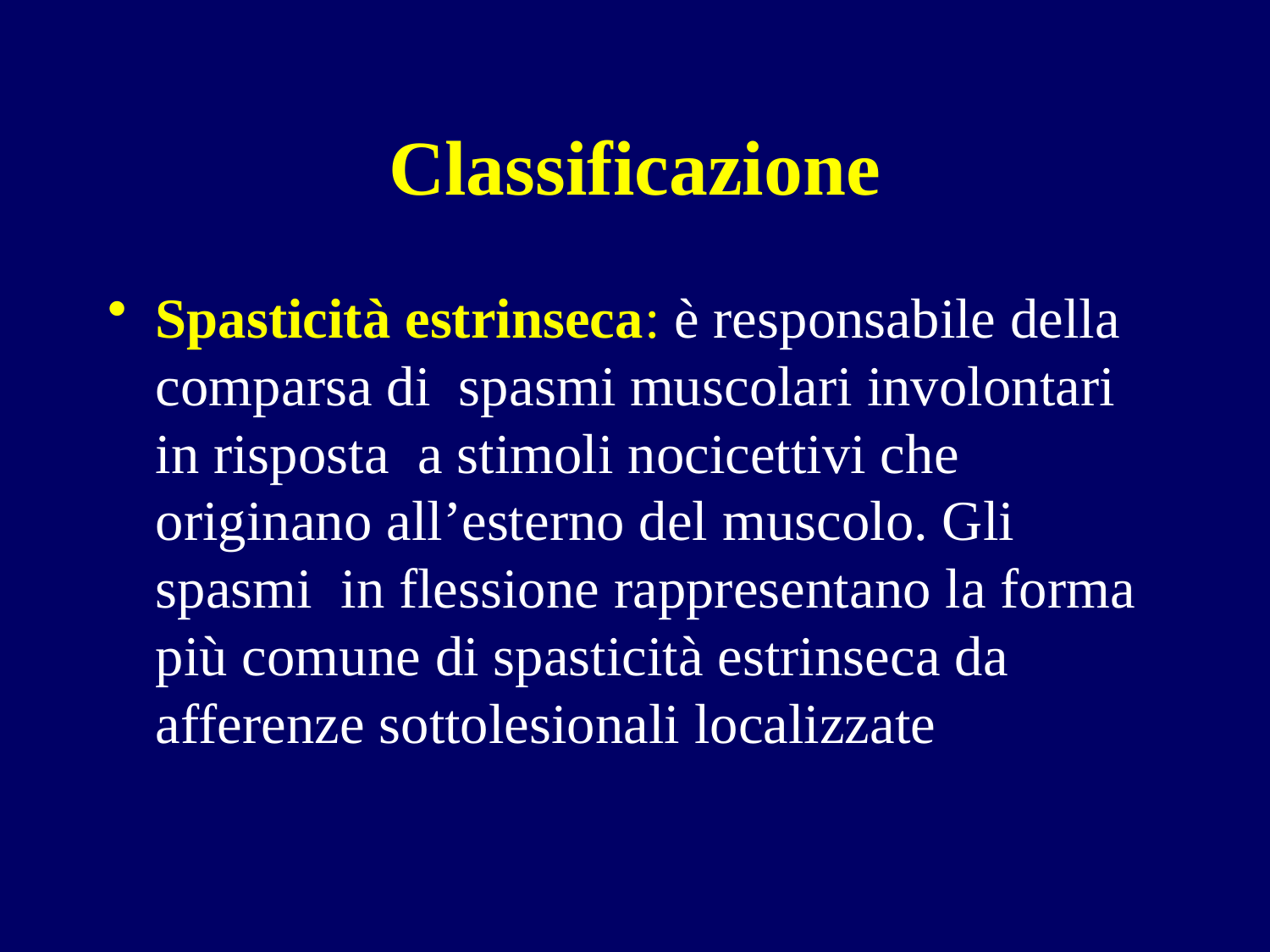

# Classificazione
Spasticità estrinseca: è responsabile della comparsa di  spasmi muscolari involontari in risposta  a stimoli nocicettivi che originano all’esterno del muscolo. Gli spasmi  in flessione rappresentano la forma più comune di spasticità estrinseca da afferenze sottolesionali localizzate